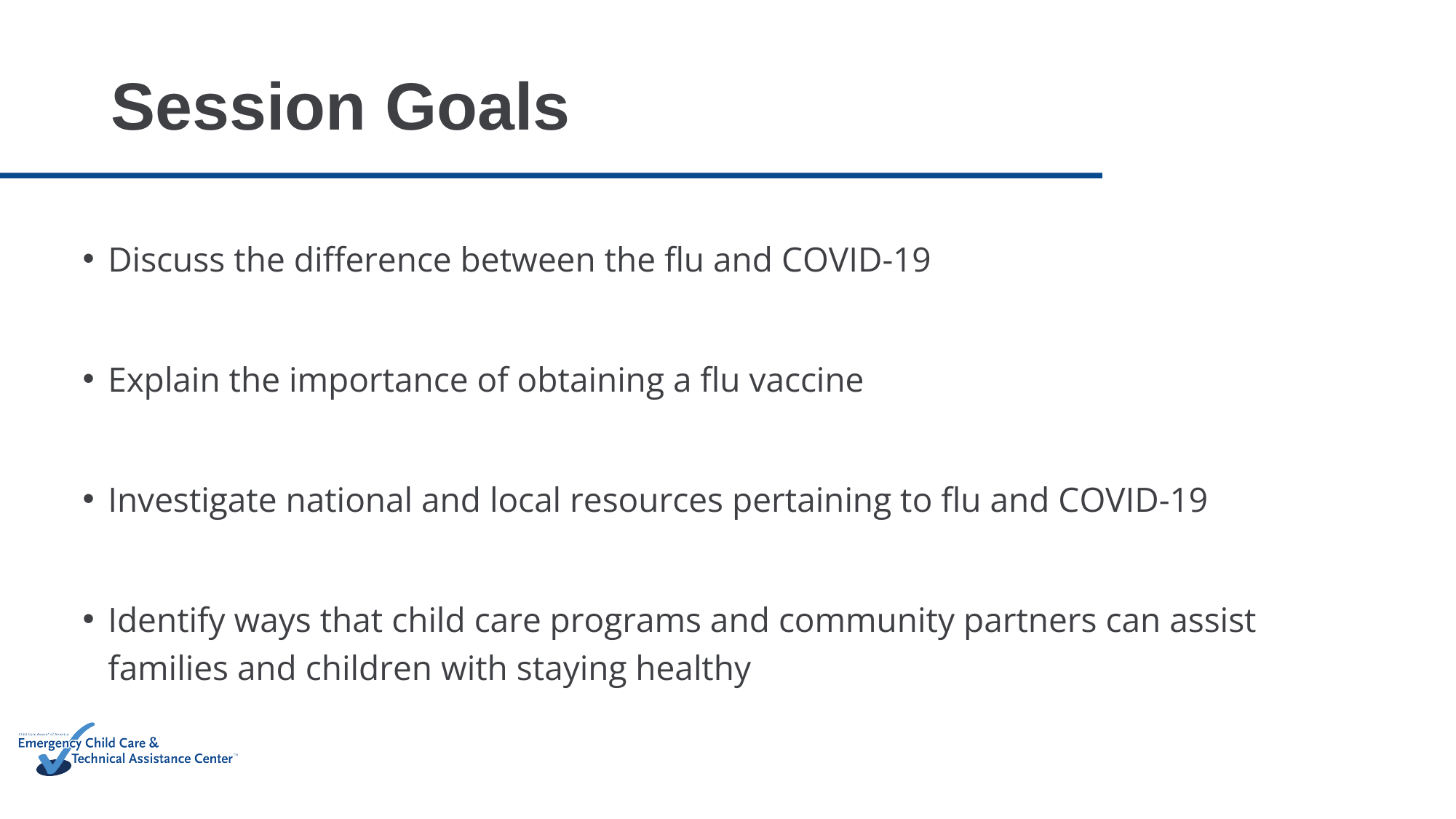

# Session Goals

Discuss the difference between the flu and COVID-19

Explain the importance of obtaining a flu vaccine

Investigate national and local resources pertaining to flu and COVID-19

Identify ways that child care programs and community partners can assist families and children with staying healthy